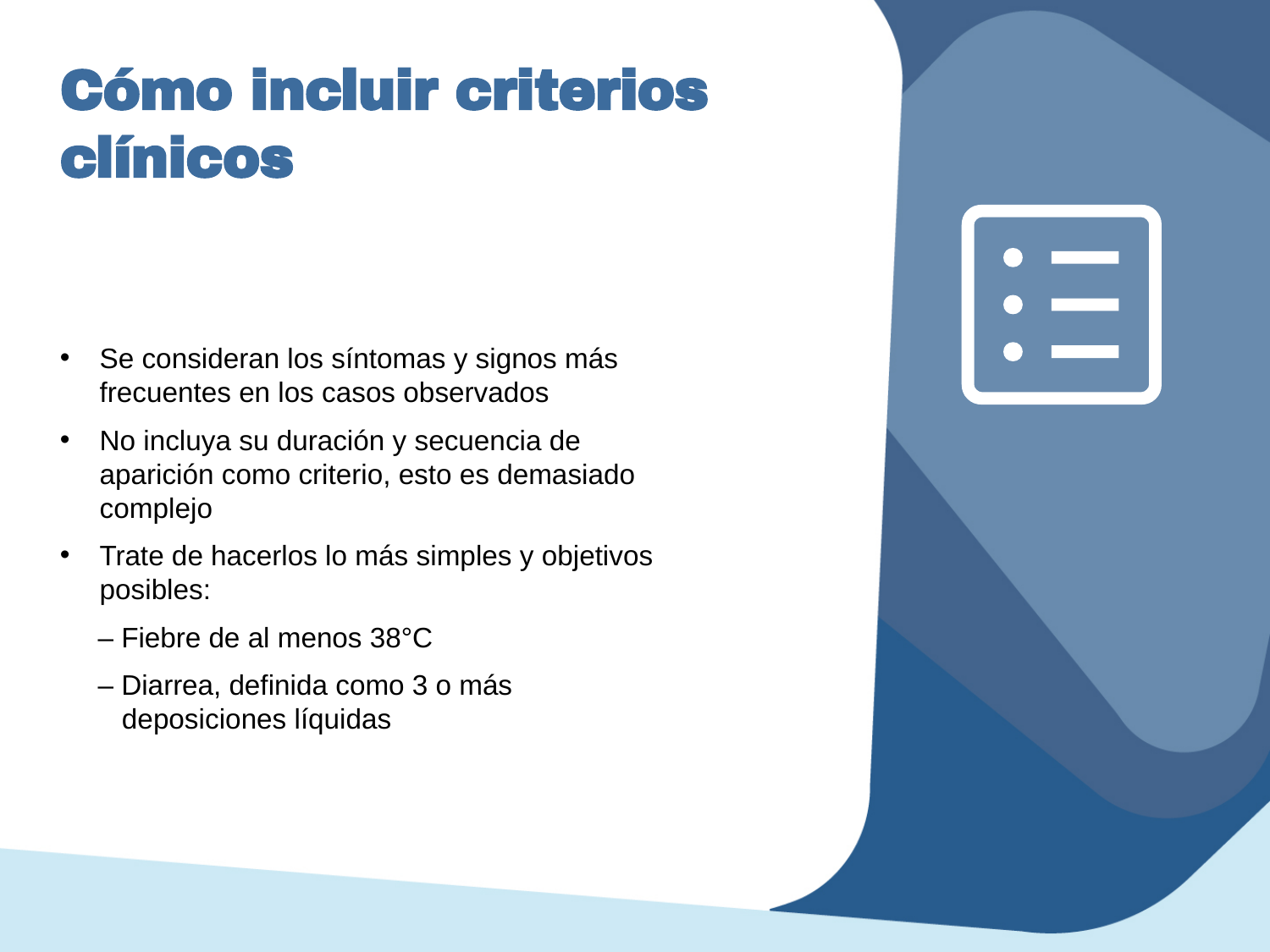

Cómo incluir criterios clínicos
Se consideran los síntomas y signos más frecuentes en los casos observados
No incluya su duración y secuencia de aparición como criterio, esto es demasiado complejo
Trate de hacerlos lo más simples y objetivos posibles:
– Fiebre de al menos 38°C
– Diarrea, definida como 3 o más deposiciones líquidas